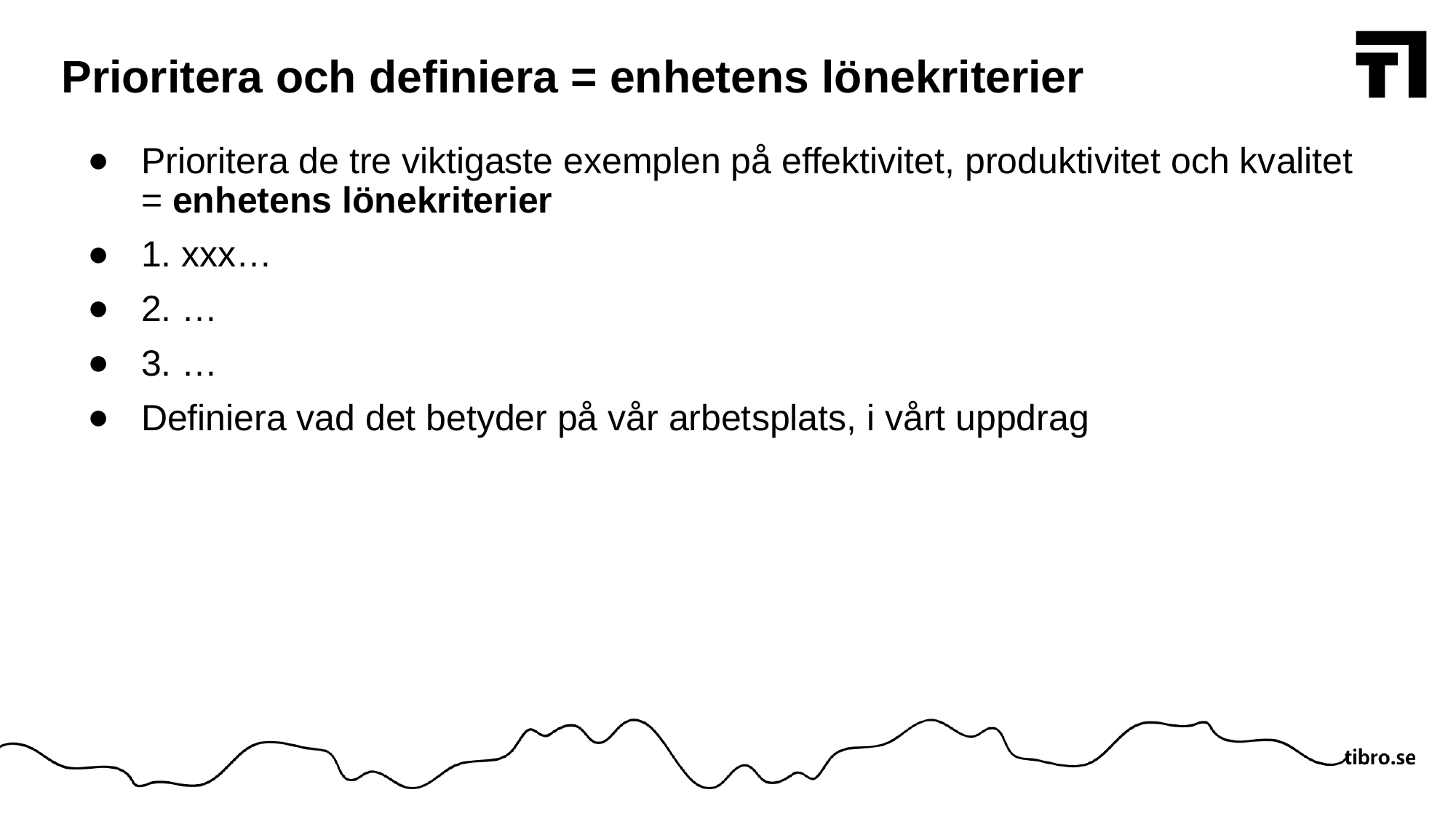

# Prioritera och definiera = enhetens lönekriterier
Prioritera de tre viktigaste exemplen på effektivitet, produktivitet och kvalitet = enhetens lönekriterier
1. xxx…
2. …
3. …
Definiera vad det betyder på vår arbetsplats, i vårt uppdrag